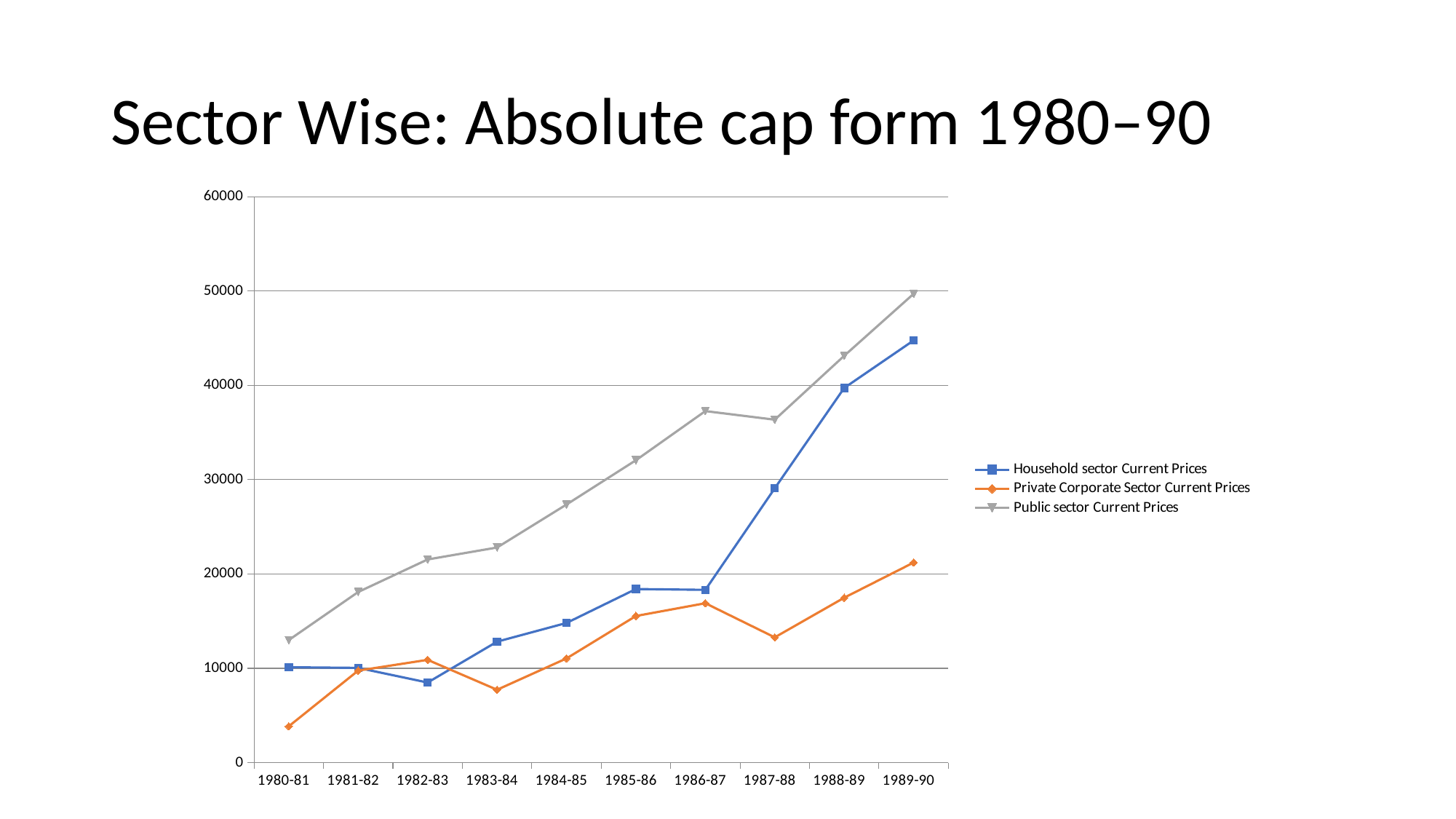

# Sector Wise: Absolute cap form 1980–90

### Chart

| Category | Household sector Current Prices | Private Corporate Sector Current Prices | Public sector Current Prices |
|---|---|---|---|
| 1980-81    | 10114.0 | 3855.0 | 12994.0 |
| 1981-82    | 10045.0 | 9760.0 | 18092.0 |
| 1982-83    | 8491.0 | 10898.0 | 21543.0 |
| 1983-84    | 12828.0 | 7726.0 | 22810.0 |
| 1984-85    | 14810.0 | 11048.0 | 27366.0 |
| 1985-86    | 18404.0 | 15549.0 | 32063.0 |
| 1986-87    | 18317.0 | 16901.0 | 37275.0 |
| 1987-88    | 29087.0 | 13282.0 | 36361.0 |
| 1988-89    | 39724.0 | 17487.0 | 43137.0 |
| 1989-90    | 44767.0 | 21215.0 | 49707.0 |